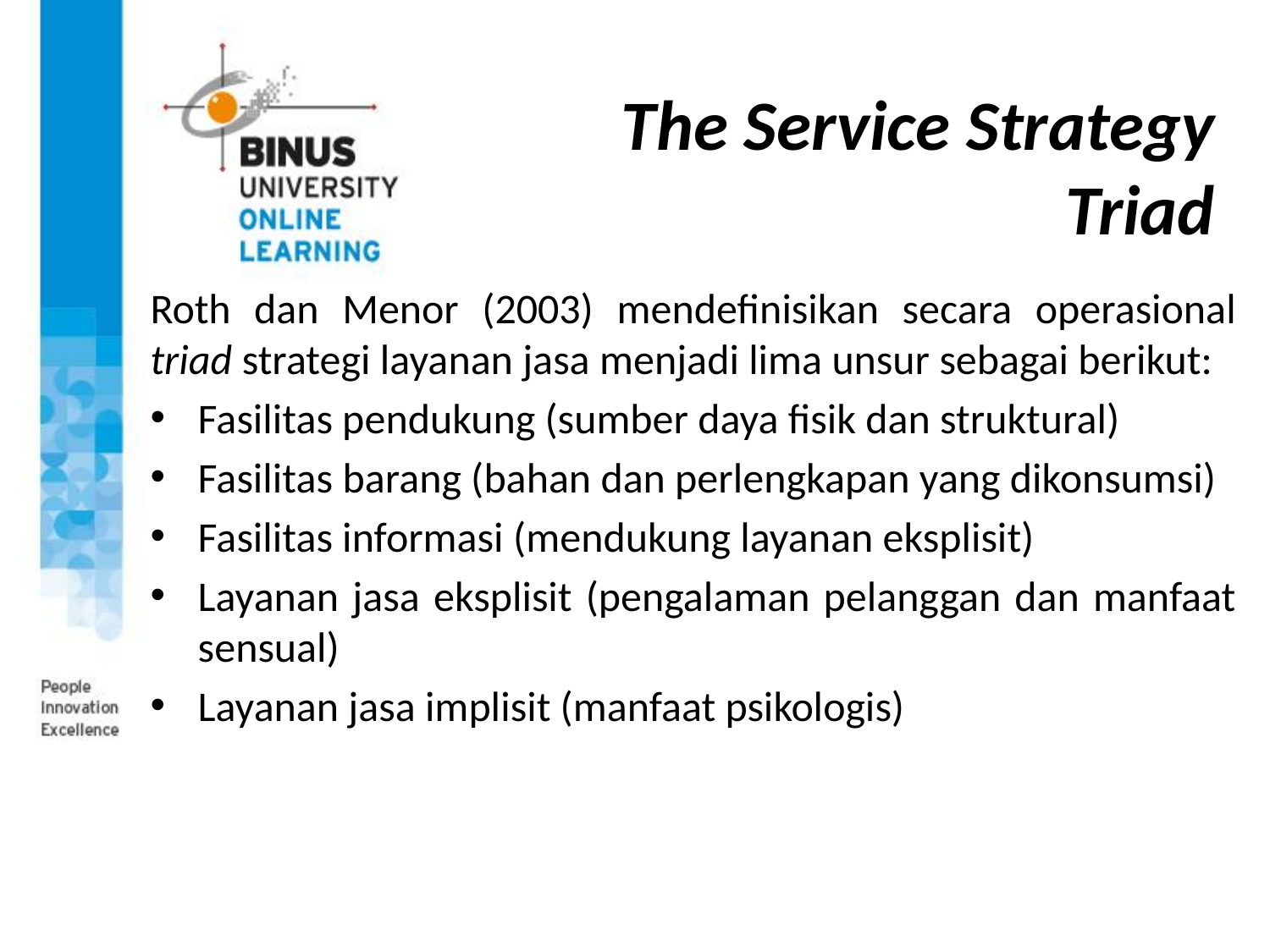

# The Service Strategy Triad
Roth dan Menor (2003) mendefinisikan secara operasional triad strategi layanan jasa menjadi lima unsur sebagai berikut:
Fasilitas pendukung (sumber daya fisik dan struktural)
Fasilitas barang (bahan dan perlengkapan yang dikonsumsi)
Fasilitas informasi (mendukung layanan eksplisit)
Layanan jasa eksplisit (pengalaman pelanggan dan manfaat sensual)
Layanan jasa implisit (manfaat psikologis)